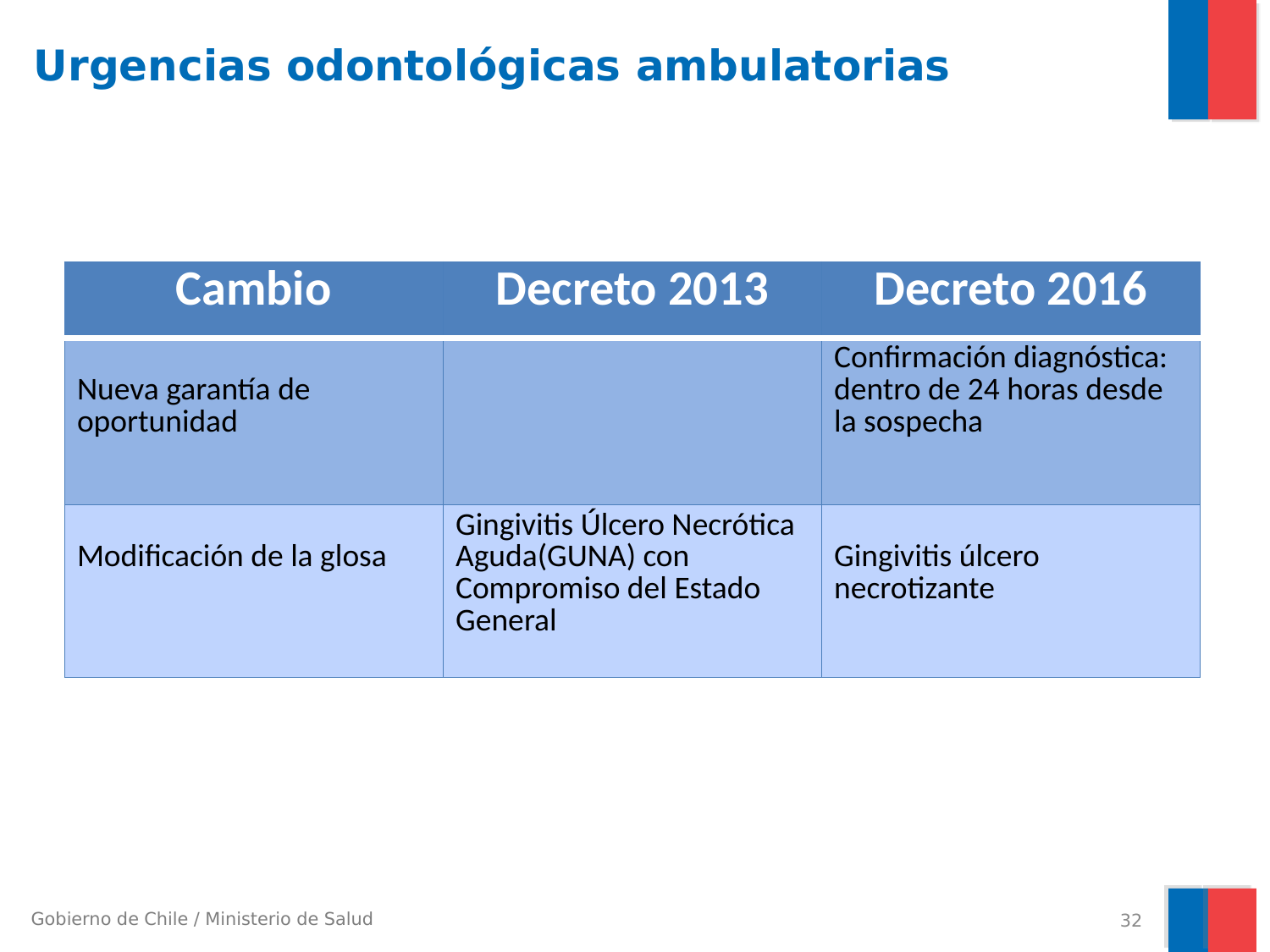

# Urgencias odontológicas ambulatorias
| Cambio | Decreto 2013 | Decreto 2016 |
| --- | --- | --- |
| Nueva garantía de oportunidad |  | Confirmación diagnóstica: dentro de 24 horas desde la sospecha |
| Modificación de la glosa | Gingivitis Úlcero Necrótica Aguda(GUNA) con Compromiso del Estado General | Gingivitis úlcero necrotizante |
32